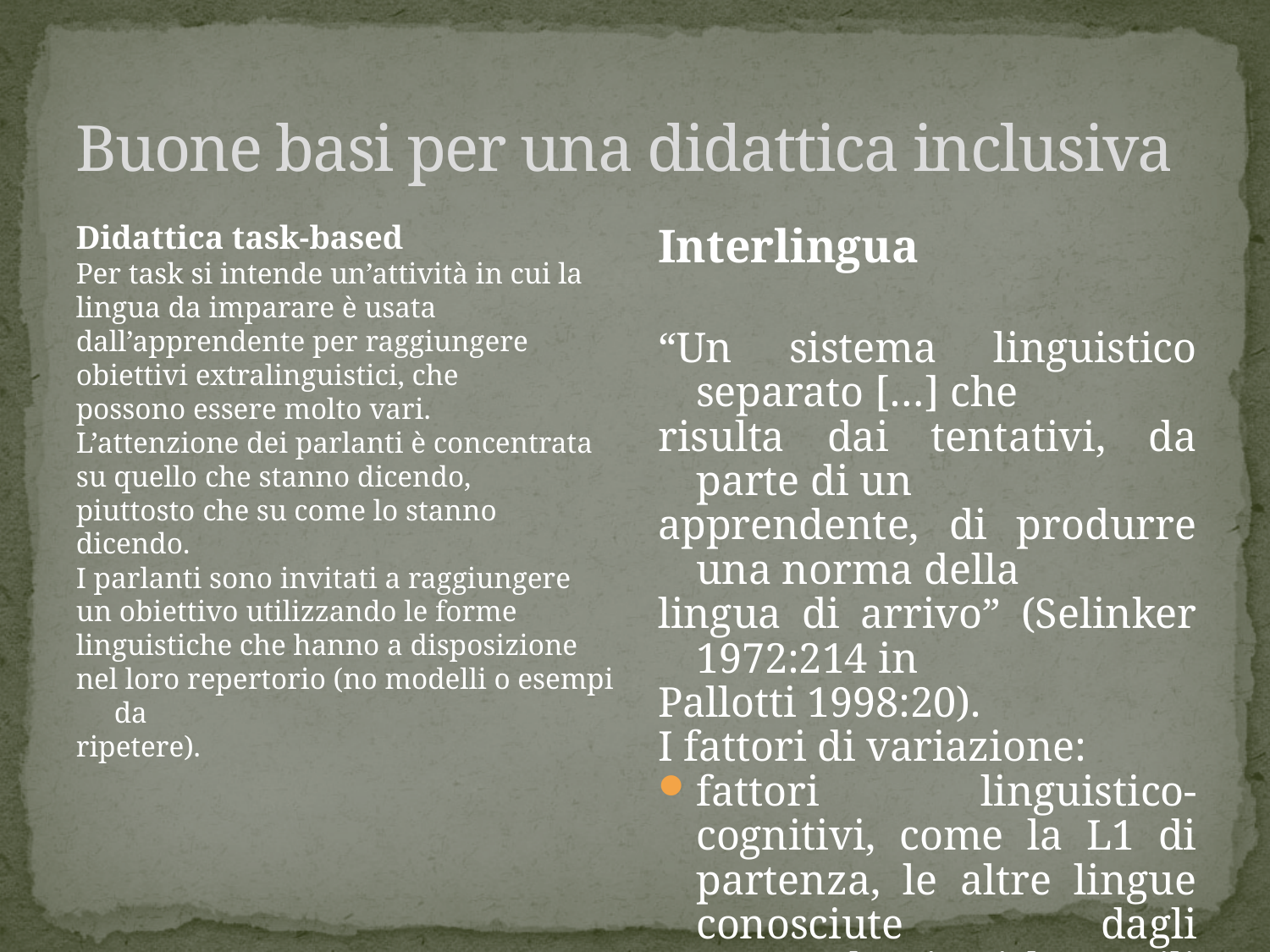

Buone basi per una didattica inclusiva
Didattica task-based
Per task si intende un’attività in cui la
lingua da imparare è usata
dall’apprendente per raggiungere
obiettivi extralinguistici, che
possono essere molto vari.
L’attenzione dei parlanti è concentrata
su quello che stanno dicendo,
piuttosto che su come lo stanno
dicendo.
I parlanti sono invitati a raggiungere
un obiettivo utilizzando le forme
linguistiche che hanno a disposizione
nel loro repertorio (no modelli o esempi da
ripetere).
Interlingua

“Un sistema linguistico separato […] che
risulta dai tentativi, da parte di un
apprendente, di produrre una norma della
lingua di arrivo” (Selinker 1972:214 in
Pallotti 1998:20).
I fattori di variazione:
fattori linguistico-cognitivi, come la L1 di partenza, le altre lingue conosciute dagli apprendenti e i loro stili di apprendimento;
fattori ambientali, come la qualità e la quantità dell’input linguistico che ricevono gli apprendenti e le caratteristiche dell’ambiente culturale in cui avviene l’apprendimento;
fattori individuali, come l’età, le abilità e le caratteristiche personali degli apprendenti.